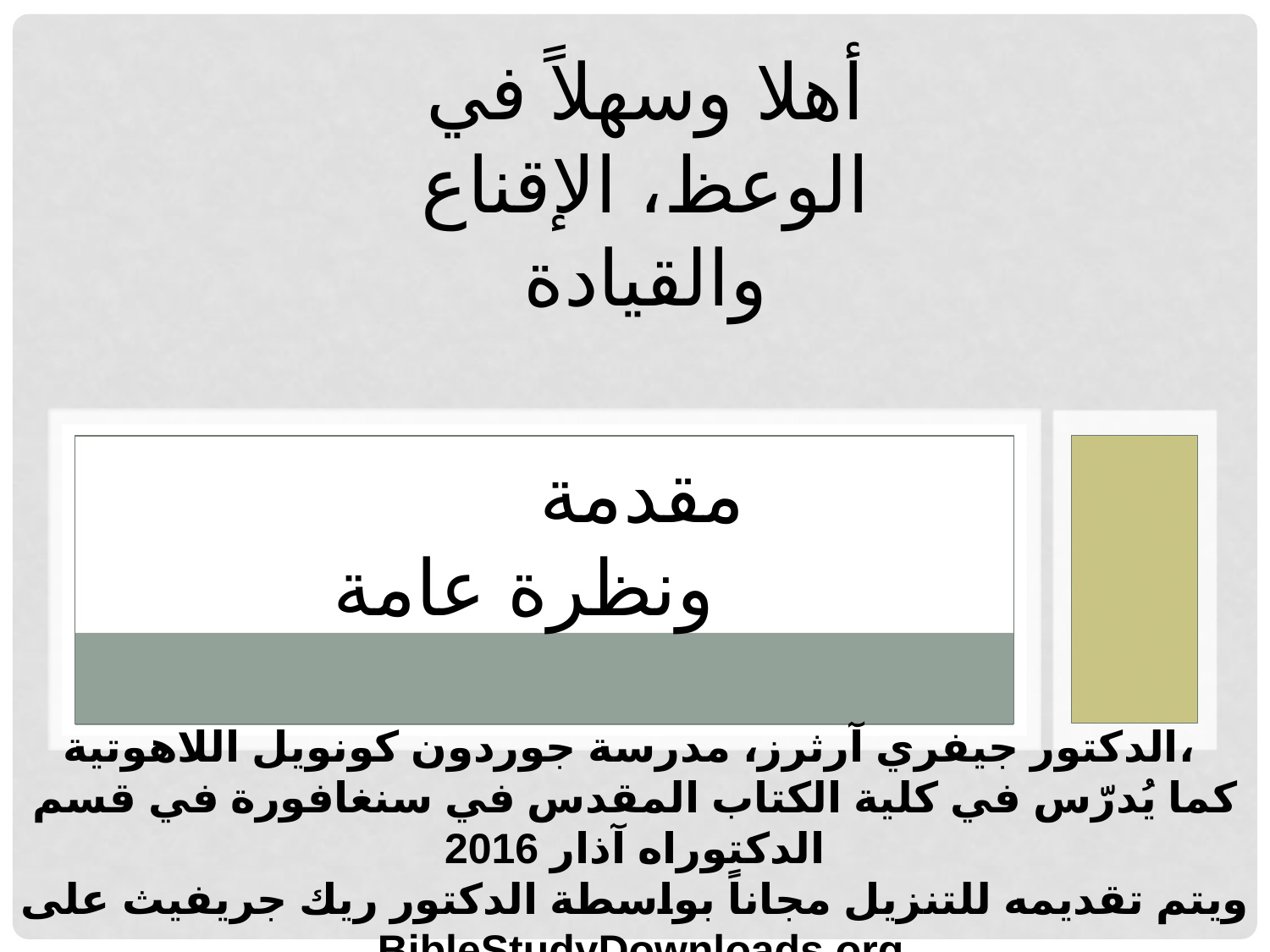

# أهلا وسهلاً في الوعظ، الإقناع والقيادة
مقدمة            ونظرة عامة
الدكتور جيفري آرثرز، مدرسة جوردون كونويل اللاهوتية،
كما يُدرّس في كلية الكتاب المقدس في سنغافورة في قسم الدكتوراه آذار 2016
ويتم تقديمه للتنزيل مجاناً بواسطة الدكتور ريك جريفيث على
 BibleStudyDownloads.org